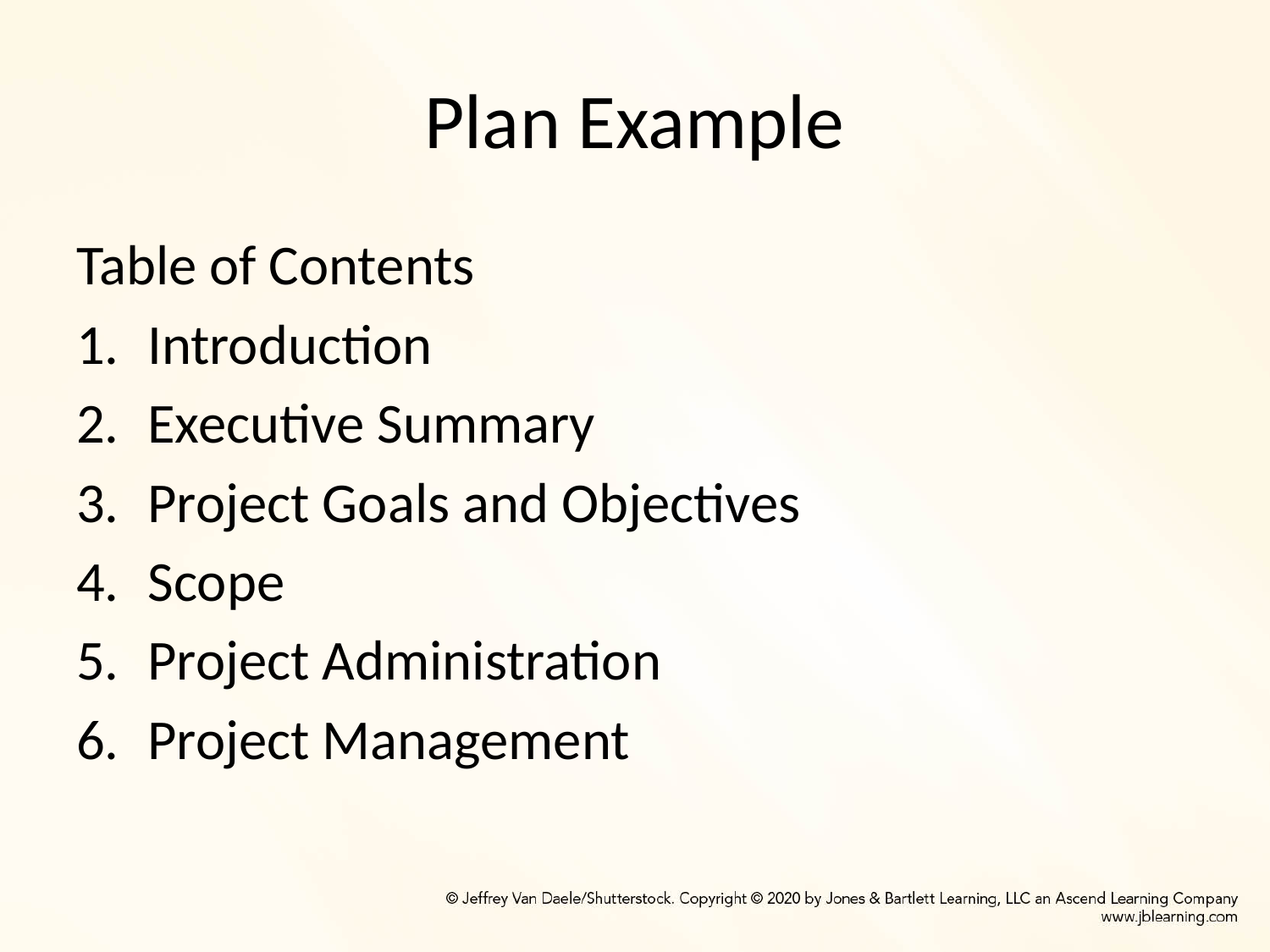

# Plan Example
Table of Contents
Introduction
Executive Summary
Project Goals and Objectives
Scope
Project Administration
Project Management